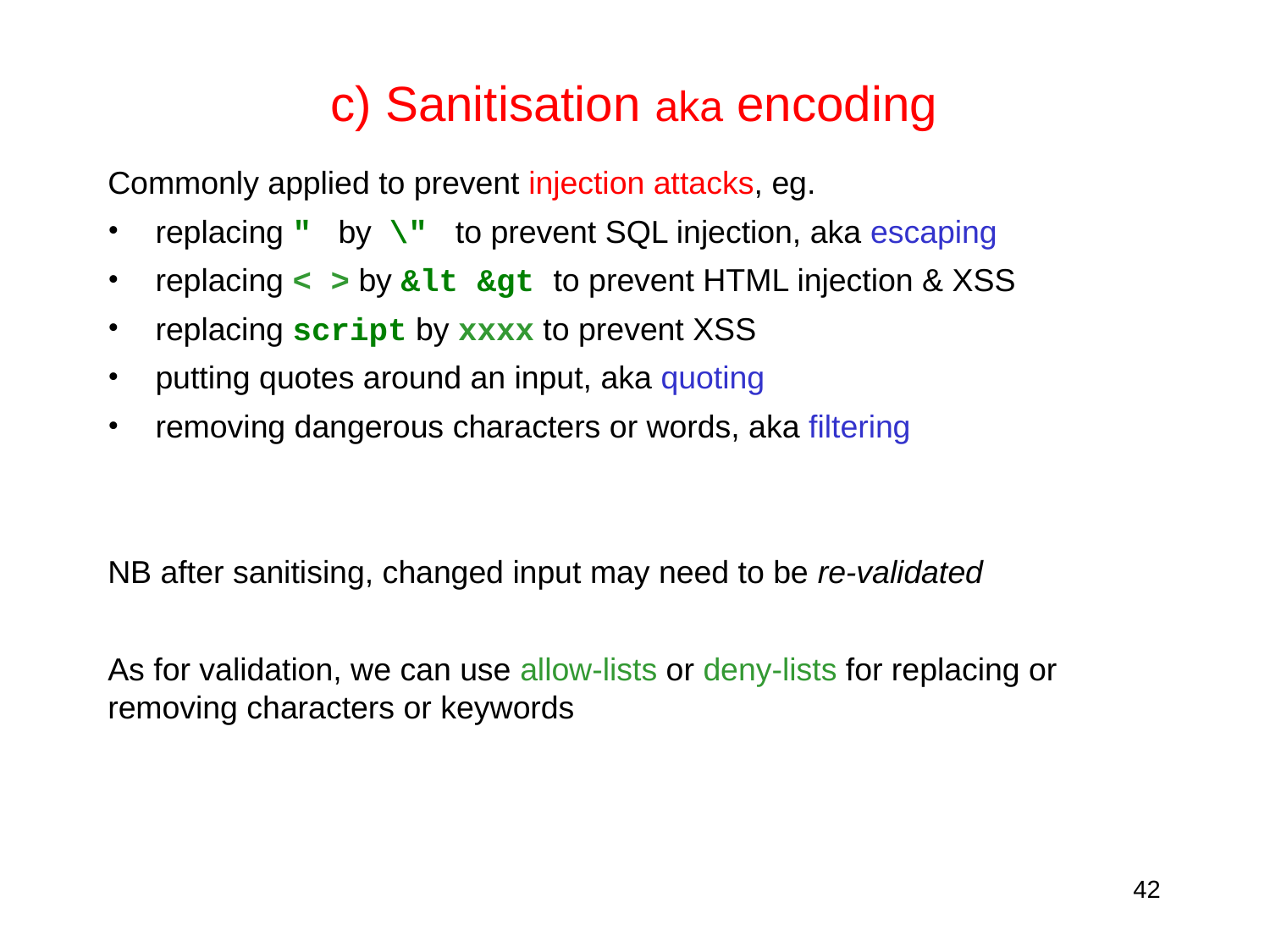

# c) Sanitisation aka encoding
Commonly applied to prevent injection attacks, eg.
replacing ″   by  \″  to prevent SQL injection, aka escaping
replacing < > by &lt &gt to prevent HTML injection & XSS
replacing script by xxxx to prevent XSS
putting quotes around an input, aka quoting
removing dangerous characters or words, aka filtering

NB after sanitising, changed input may need to be re-validated

As for validation, we can use allow-lists or deny-lists for replacing or removing characters or keywords
42